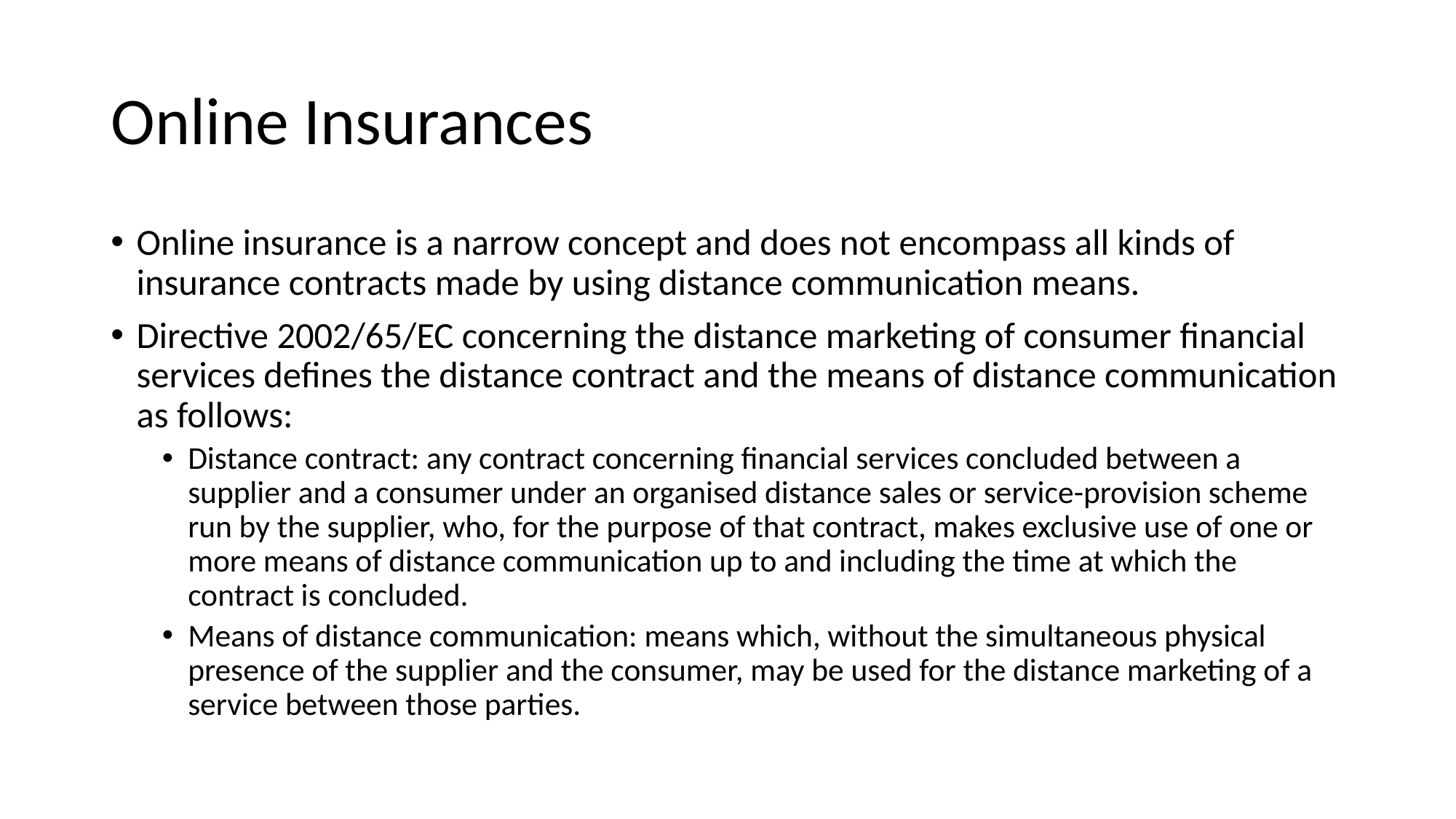

# Online Insurances
Online insurance is a narrow concept and does not encompass all kinds of insurance contracts made by using distance communication means.
Directive 2002/65/EC concerning the distance marketing of consumer financial services defines the distance contract and the means of distance communication as follows:
Distance contract: any contract concerning financial services concluded between a supplier and a consumer under an organised distance sales or service-provision scheme run by the supplier, who, for the purpose of that contract, makes exclusive use of one or more means of distance communication up to and including the time at which the contract is concluded.
Means of distance communication: means which, without the simultaneous physical presence of the supplier and the consumer, may be used for the distance marketing of a service between those parties.